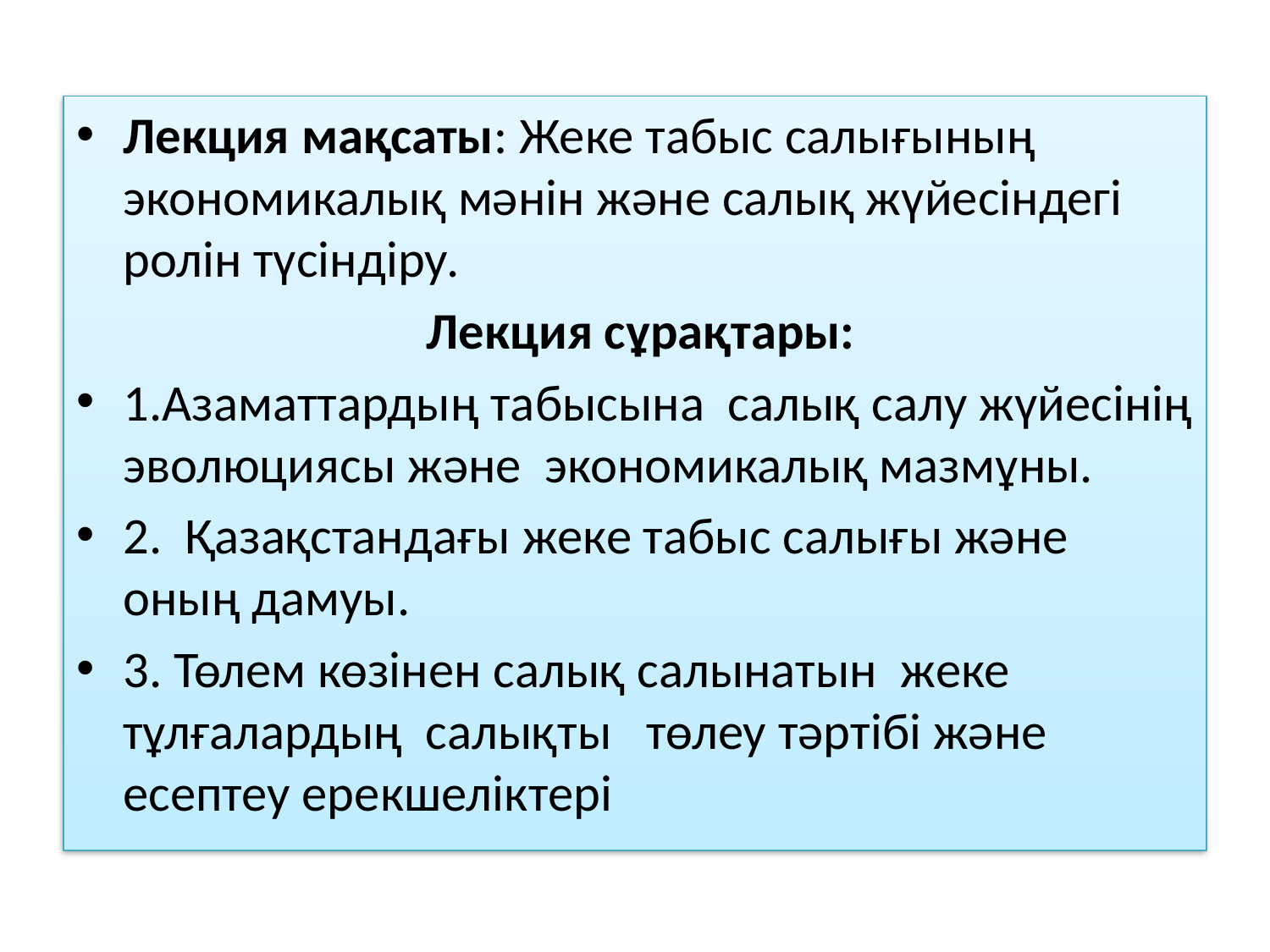

Лекция мақсаты: Жеке табыс салығының  экономикалық мәнін және салық жүйесіндегі ролін түсіндіру.
 Лекция сұрақтары:
1.Азаматтардың табысына  салық салу жүйесінің эволюциясы және  экономикалық мазмұны.
2.  Қазақстандағы жеке табыс салығы және оның дамуы.
3. Төлем көзінен салық салынатын  жеке тұлғалардың  салықты   төлеу тәртібі және есептеу ерекшеліктері